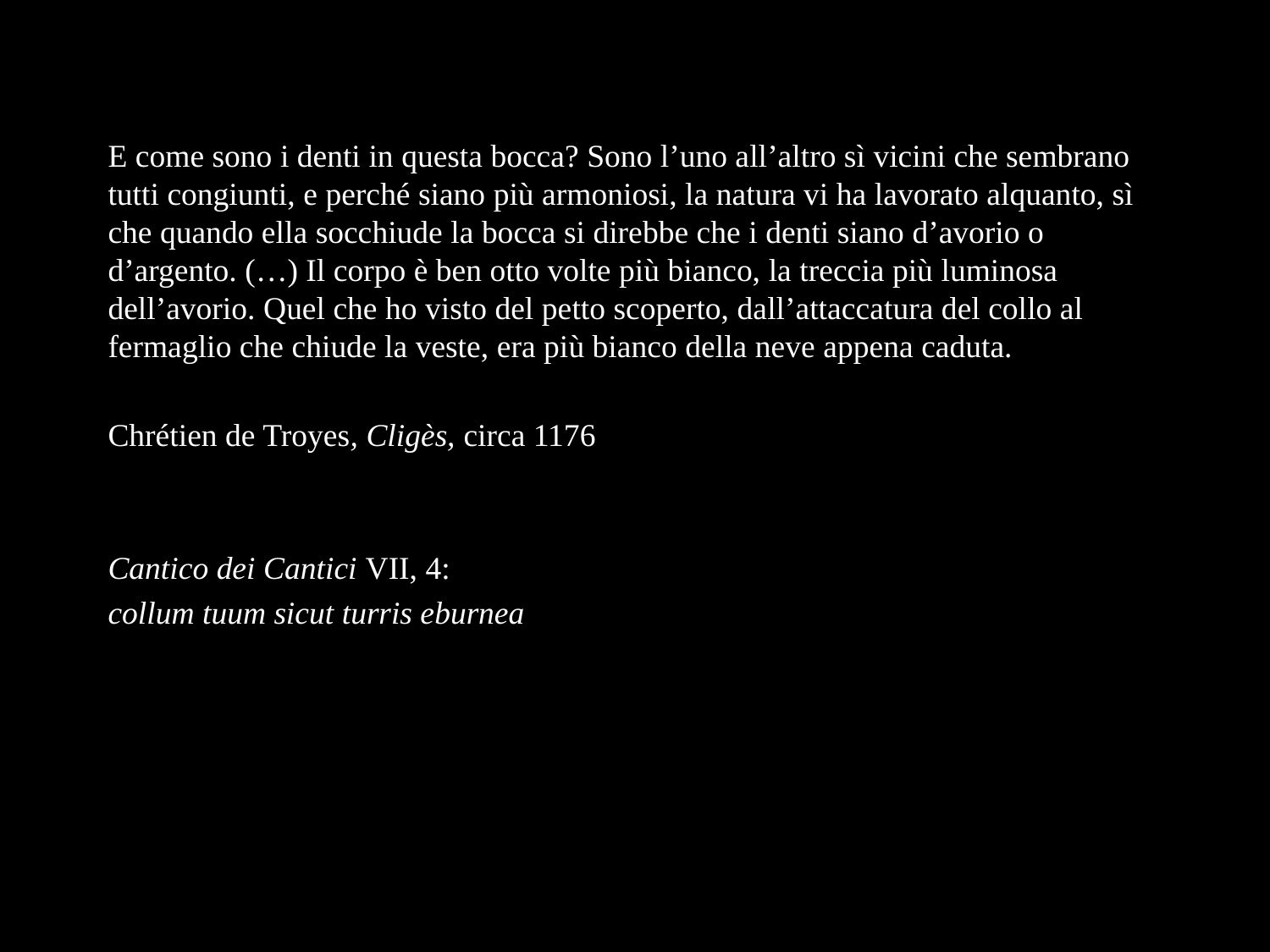

# E come sono i denti in questa bocca? Sono l’uno all’altro sì vicini che sembrano tutti congiunti, e perché siano più armoniosi, la natura vi ha lavorato alquanto, sì che quando ella socchiude la bocca si direbbe che i denti siano d’avorio o d’argento. (…) Il corpo è ben otto volte più bianco, la treccia più luminosa dell’avorio. Quel che ho visto del petto scoperto, dall’attaccatura del collo al fermaglio che chiude la veste, era più bianco della neve appena caduta.

Chrétien de Troyes, Cligès, circa 1176

Cantico dei Cantici VII, 4:
collum tuum sicut turris eburnea